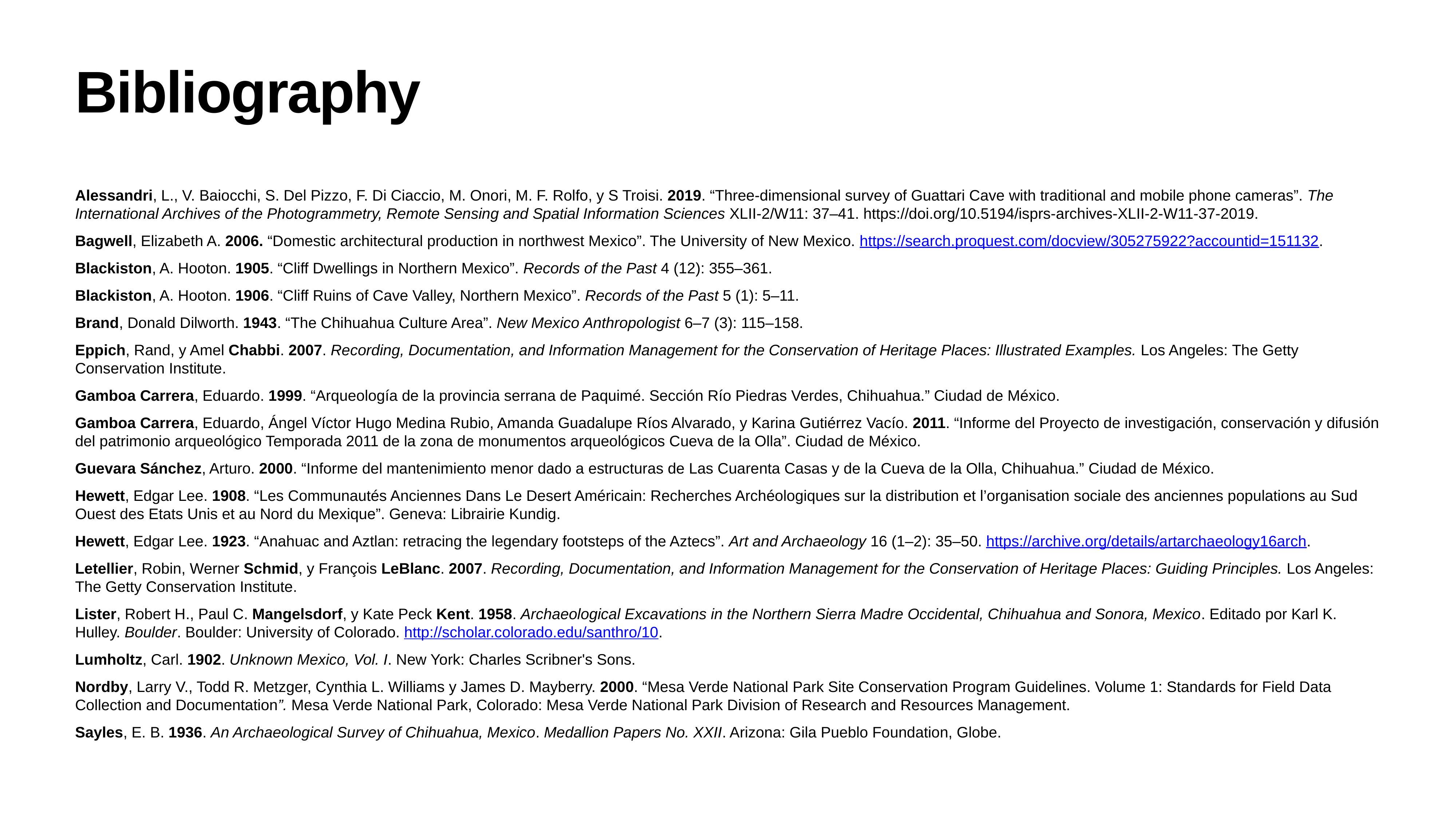

# Bibliography
Alessandri, L., V. Baiocchi, S. Del Pizzo, F. Di Ciaccio, M. Onori, M. F. Rolfo, y S Troisi. 2019. “Three-dimensional survey of Guattari Cave with traditional and mobile phone cameras”. The International Archives of the Photogrammetry, Remote Sensing and Spatial Information Sciences XLII-2/W11: 37–41. https://doi.org/10.5194/isprs-archives-XLII-2-W11-37-2019.
Bagwell, Elizabeth A. 2006. “Domestic architectural production in northwest Mexico”. The University of New Mexico. https://search.proquest.com/docview/305275922?accountid=151132.
Blackiston, A. Hooton. 1905. “Cliff Dwellings in Northern Mexico”. Records of the Past 4 (12): 355–361.
Blackiston, A. Hooton. 1906. “Cliff Ruins of Cave Valley, Northern Mexico”. Records of the Past 5 (1): 5–11.
Brand, Donald Dilworth. 1943. “The Chihuahua Culture Area”. New Mexico Anthropologist 6–7 (3): 115–158.
Eppich, Rand, y Amel Chabbi. 2007. Recording, Documentation, and Information Management for the Conservation of Heritage Places: Illustrated Examples. Los Angeles: The Getty Conservation Institute.
Gamboa Carrera, Eduardo. 1999. “Arqueología de la provincia serrana de Paquimé. Sección Río Piedras Verdes, Chihuahua.” Ciudad de México.
Gamboa Carrera, Eduardo, Ángel Víctor Hugo Medina Rubio, Amanda Guadalupe Ríos Alvarado, y Karina Gutiérrez Vacío. 2011. “Informe del Proyecto de investigación, conservación y difusión del patrimonio arqueológico Temporada 2011 de la zona de monumentos arqueológicos Cueva de la Olla”. Ciudad de México.
Guevara Sánchez, Arturo. 2000. “Informe del mantenimiento menor dado a estructuras de Las Cuarenta Casas y de la Cueva de la Olla, Chihuahua.” Ciudad de México.
Hewett, Edgar Lee. 1908. “Les Communautés Anciennes Dans Le Desert Américain: Recherches Archéologiques sur la distribution et l’organisation sociale des anciennes populations au Sud Ouest des Etats Unis et au Nord du Mexique”. Geneva: Librairie Kundig.
Hewett, Edgar Lee. 1923. “Anahuac and Aztlan: retracing the legendary footsteps of the Aztecs”. Art and Archaeology 16 (1–2): 35–50. https://archive.org/details/artarchaeology16arch.
Letellier, Robin, Werner Schmid, y François LeBlanc. 2007. Recording, Documentation, and Information Management for the Conservation of Heritage Places: Guiding Principles. Los Angeles: The Getty Conservation Institute.
Lister, Robert H., Paul C. Mangelsdorf, y Kate Peck Kent. 1958. Archaeological Excavations in the Northern Sierra Madre Occidental, Chihuahua and Sonora, Mexico. Editado por Karl K. Hulley. Boulder. Boulder: University of Colorado. http://scholar.colorado.edu/santhro/10.
Lumholtz, Carl. 1902. Unknown Mexico, Vol. I. New York: ﻿Charles Scribner's Sons.
Nordby, Larry V., Todd R. Metzger, Cynthia L. Williams y James D. Mayberry. 2000. “Mesa Verde National Park Site Conservation Program Guidelines. Volume 1: Standards for Field Data Collection and Documentation”. Mesa Verde National Park, Colorado: Mesa Verde National Park Division of Research and Resources Management.
Sayles, E. B. 1936. An Archaeological Survey of Chihuahua, Mexico. Medallion Papers No. XXII. Arizona: Gila Pueblo Foundation, Globe.